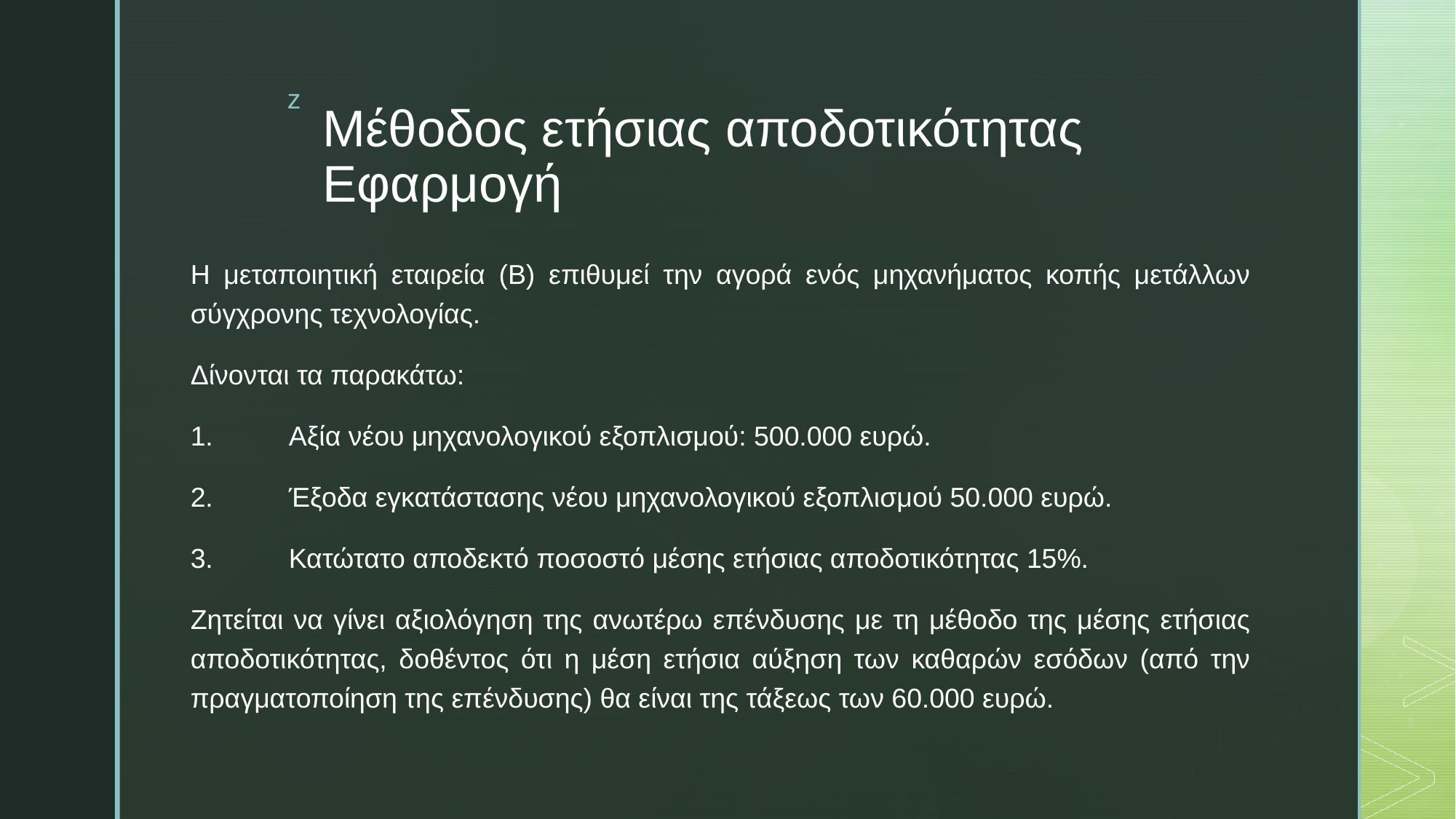

# Μέθοδος ετήσιας αποδοτικότητας Εφαρμογή
Η μεταποιητική εταιρεία (Β) επιθυμεί την αγορά ενός μηχανήματος κοπής μετάλλων σύγχρονης τεχνολογίας.
Δίνονται τα παρακάτω:
1.	Αξία νέου μηχανολογικού εξοπλισμού: 500.000 ευρώ.
2.	Έξοδα εγκατάστασης νέου μηχανολογικού εξοπλισμού 50.000 ευρώ.
3.	Κατώτατο αποδεκτό ποσοστό μέσης ετήσιας αποδοτικότητας 15%.
Ζητείται να γίνει αξιολόγηση της ανωτέρω επένδυσης με τη μέθοδο της μέσης ετήσιας αποδοτικότητας, δοθέντος ότι η μέση ετήσια αύξηση των καθαρών εσόδων (από την πραγματοποίηση της επένδυσης) θα είναι της τάξεως των 60.000 ευρώ.